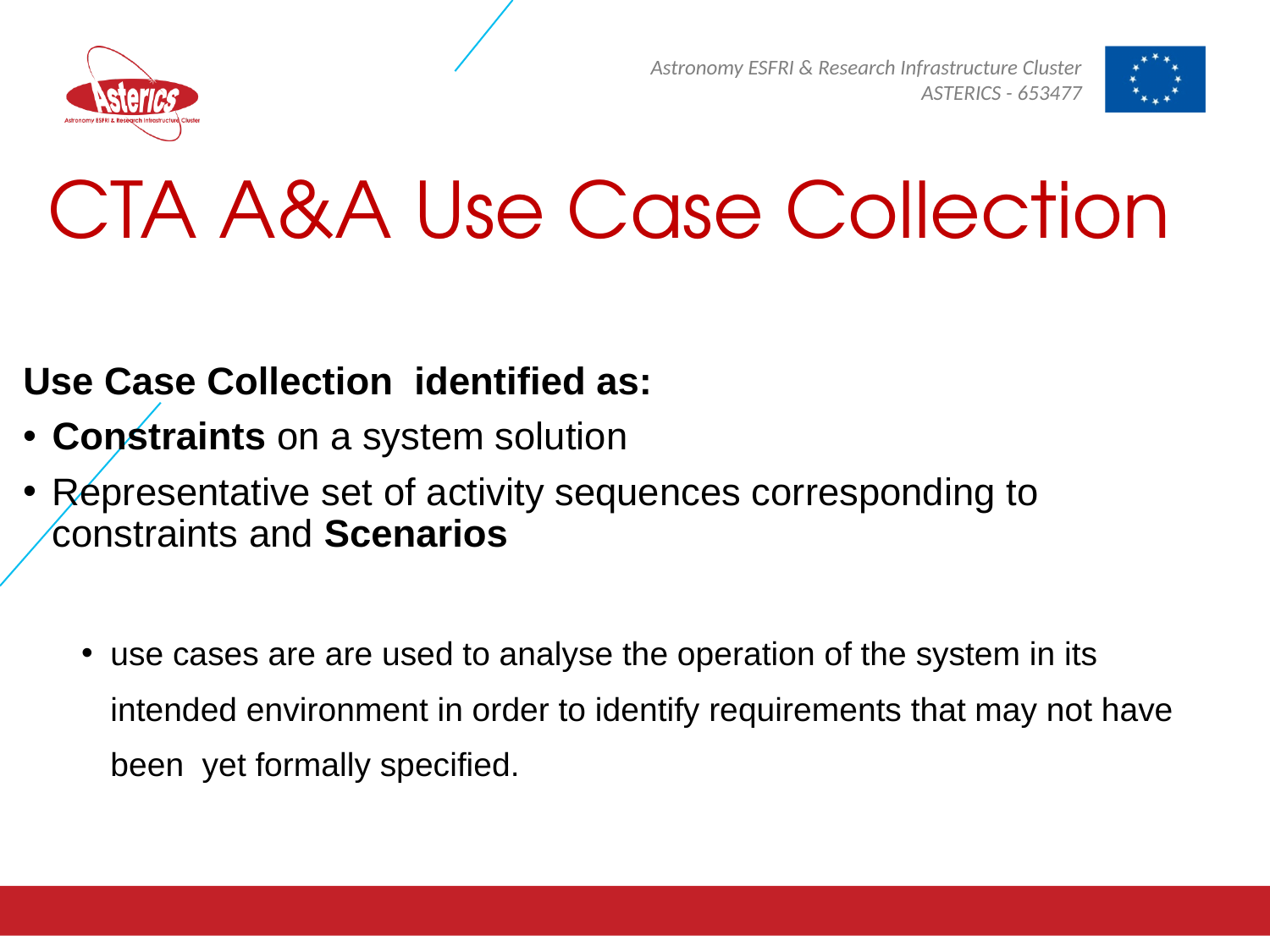

# CTA A&A Use Case Collection
Use Case Collection  identified as:
Constraints on a system solution
Representative set of activity sequences corresponding to constraints and Scenarios

use cases are are used to analyse the operation of the system in its intended environment in order to identify requirements that may not have been  yet formally specified.